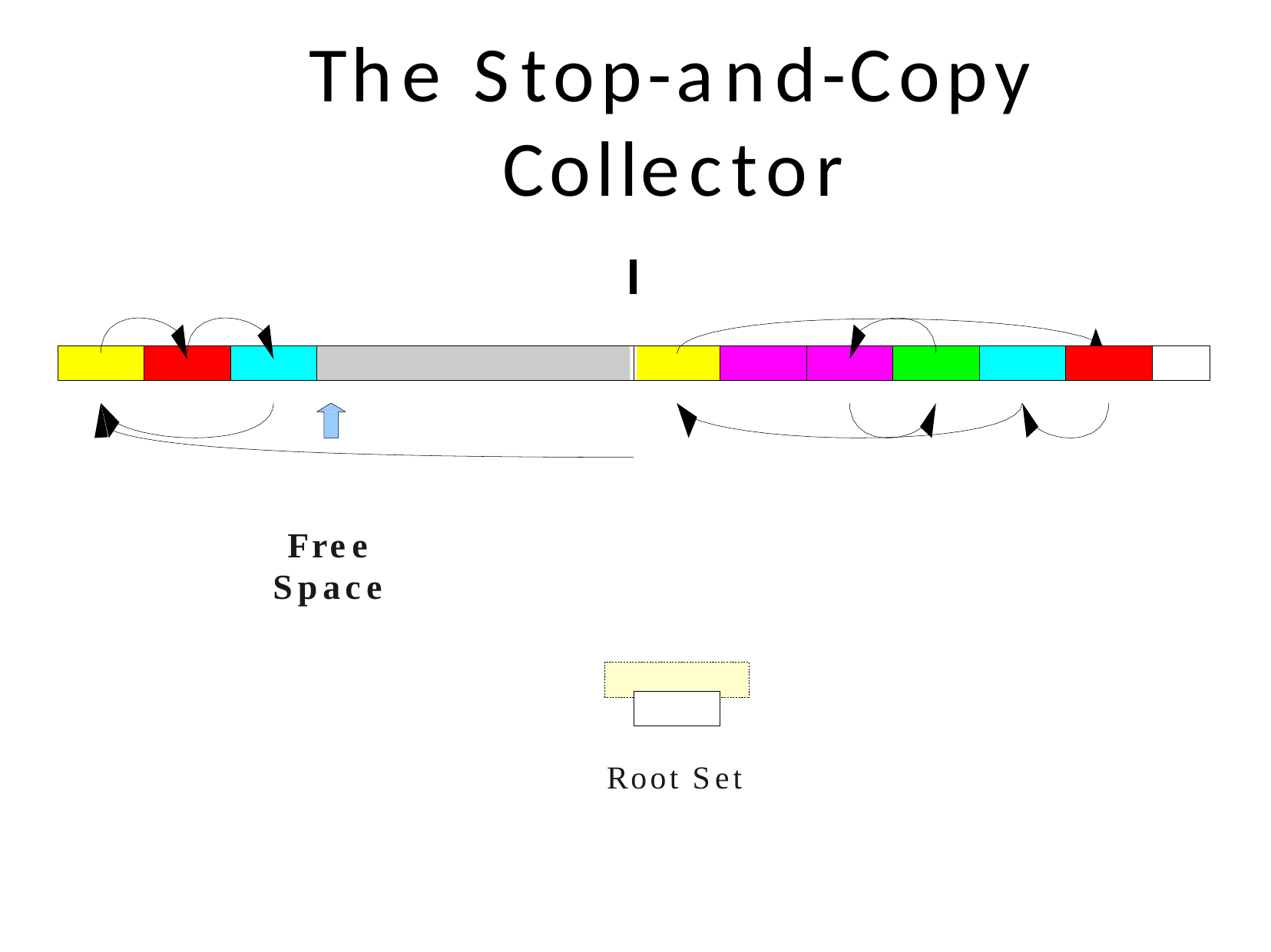

# The Stop-and-Copy Collector

Free Space

Root Set